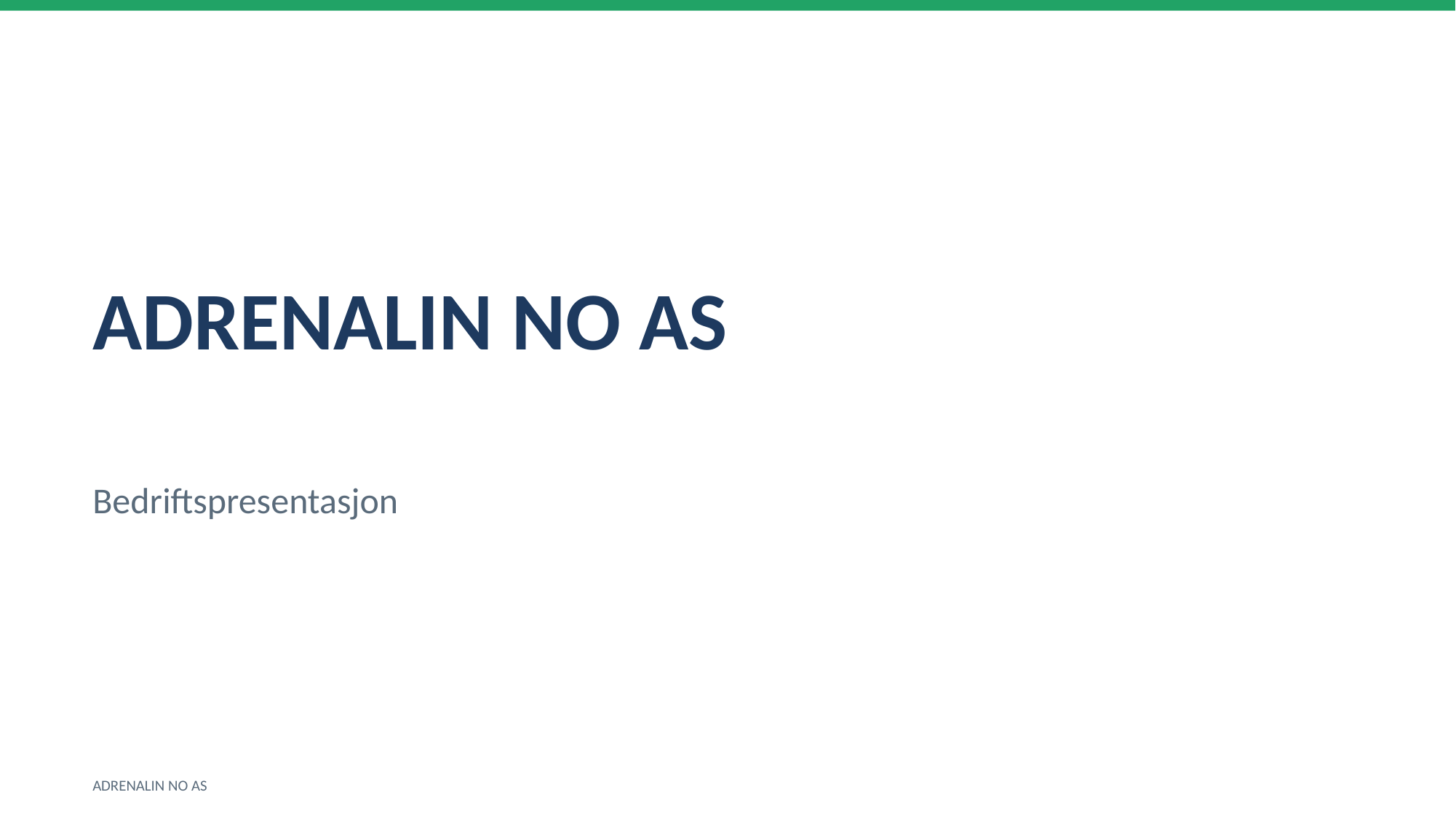

ADRENALIN NO AS
Bedriftspresentasjon
ADRENALIN NO AS